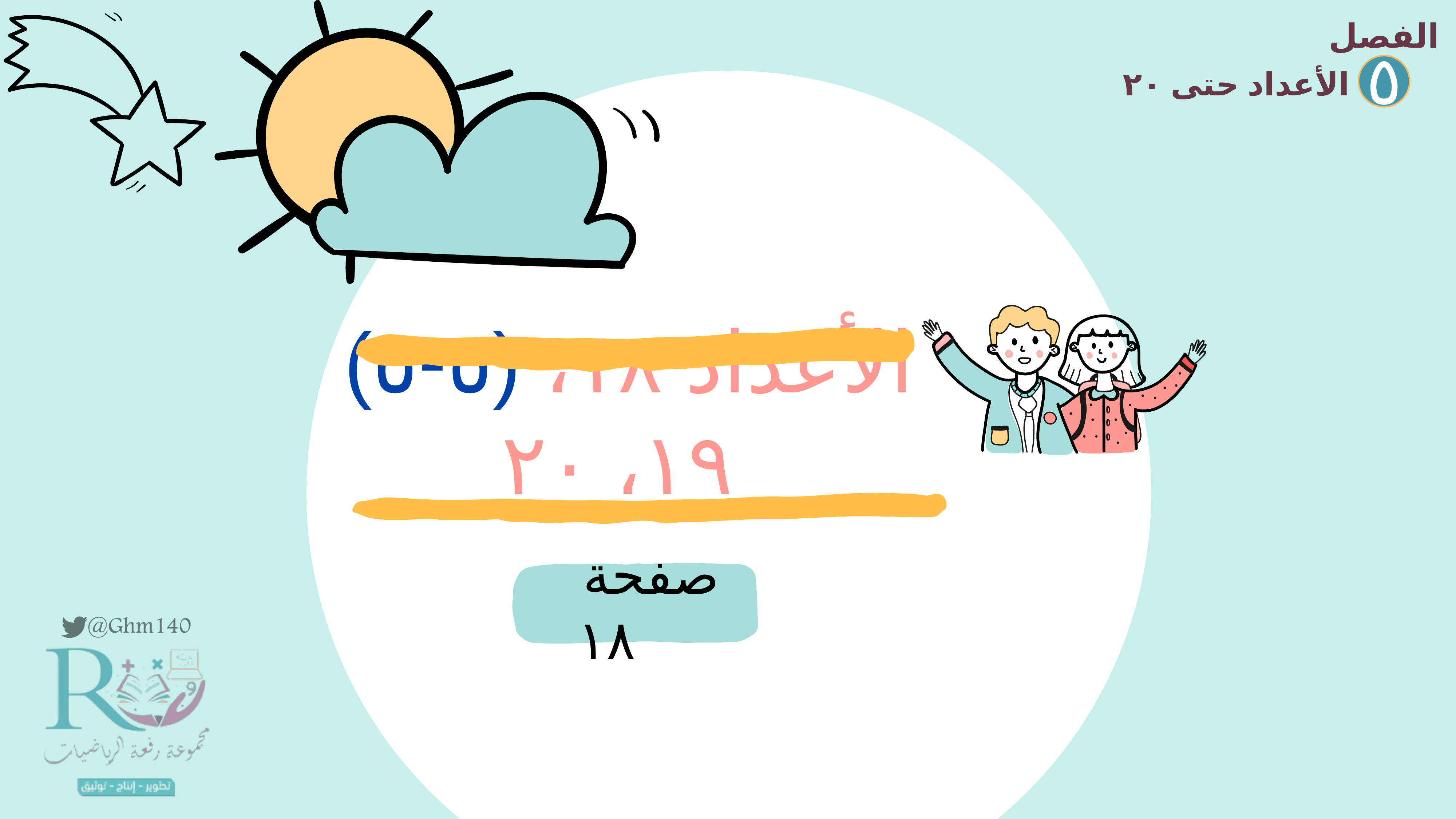

الفصل

الأعداد حتى ٢٠
٥

(٥-٥) الأعداد ١٨، ١٩، ٢٠

صفحة         ١٨